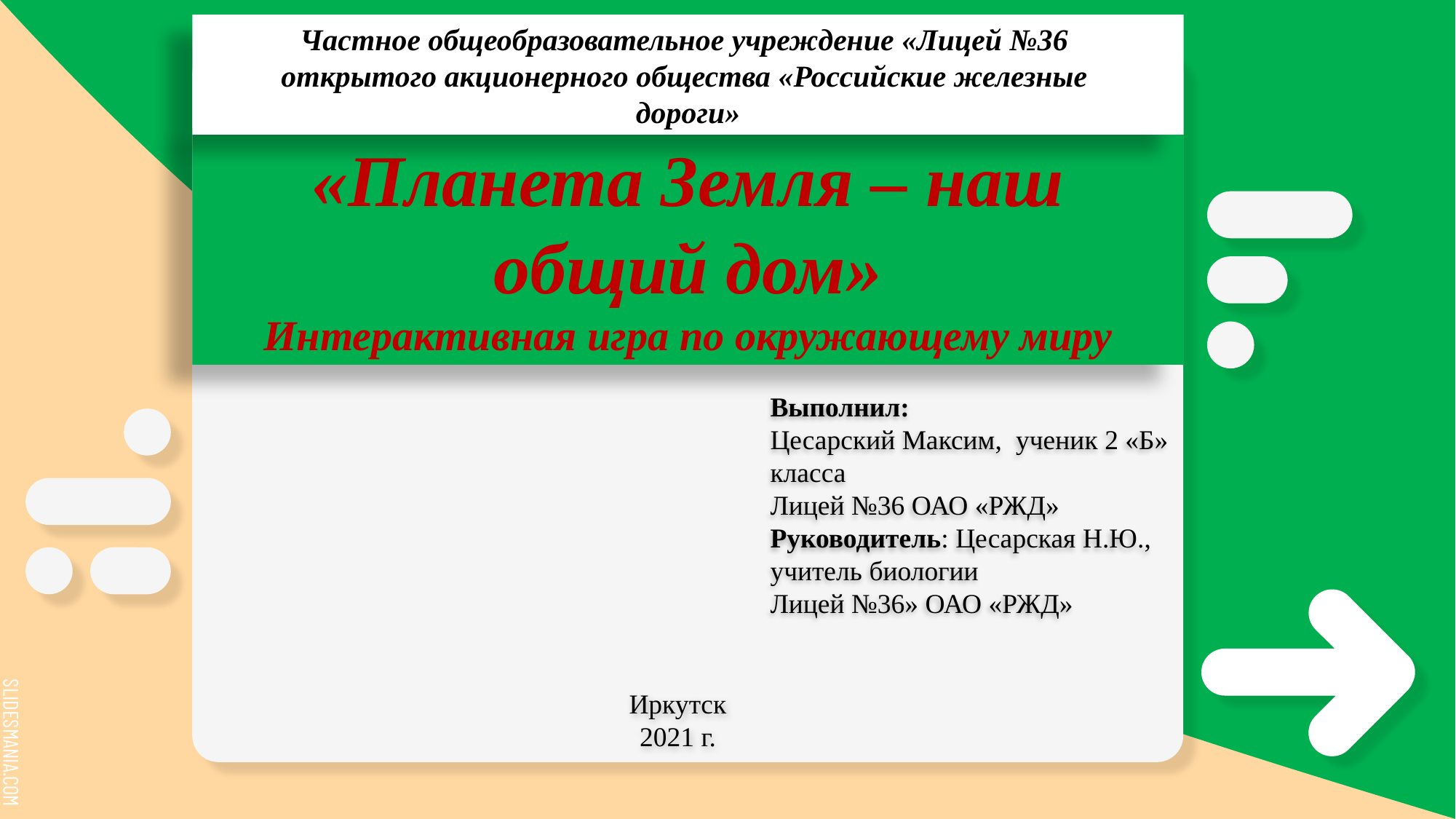

Частное общеобразовательное учреждение «Лицей №36
открытого акционерного общества «Российские железные
дороги»
«Планета Земля – наш общий дом»
Интерактивная игра по окружающему миру
Выполнил:
Цесарский Максим,  ученик 2 «Б» класса
Лицей №36 ОАО «РЖД»
Руководитель: Цесарская Н.Ю., учитель биологии
Лицей №36» ОАО «РЖД»
Иркутск
2021 г.